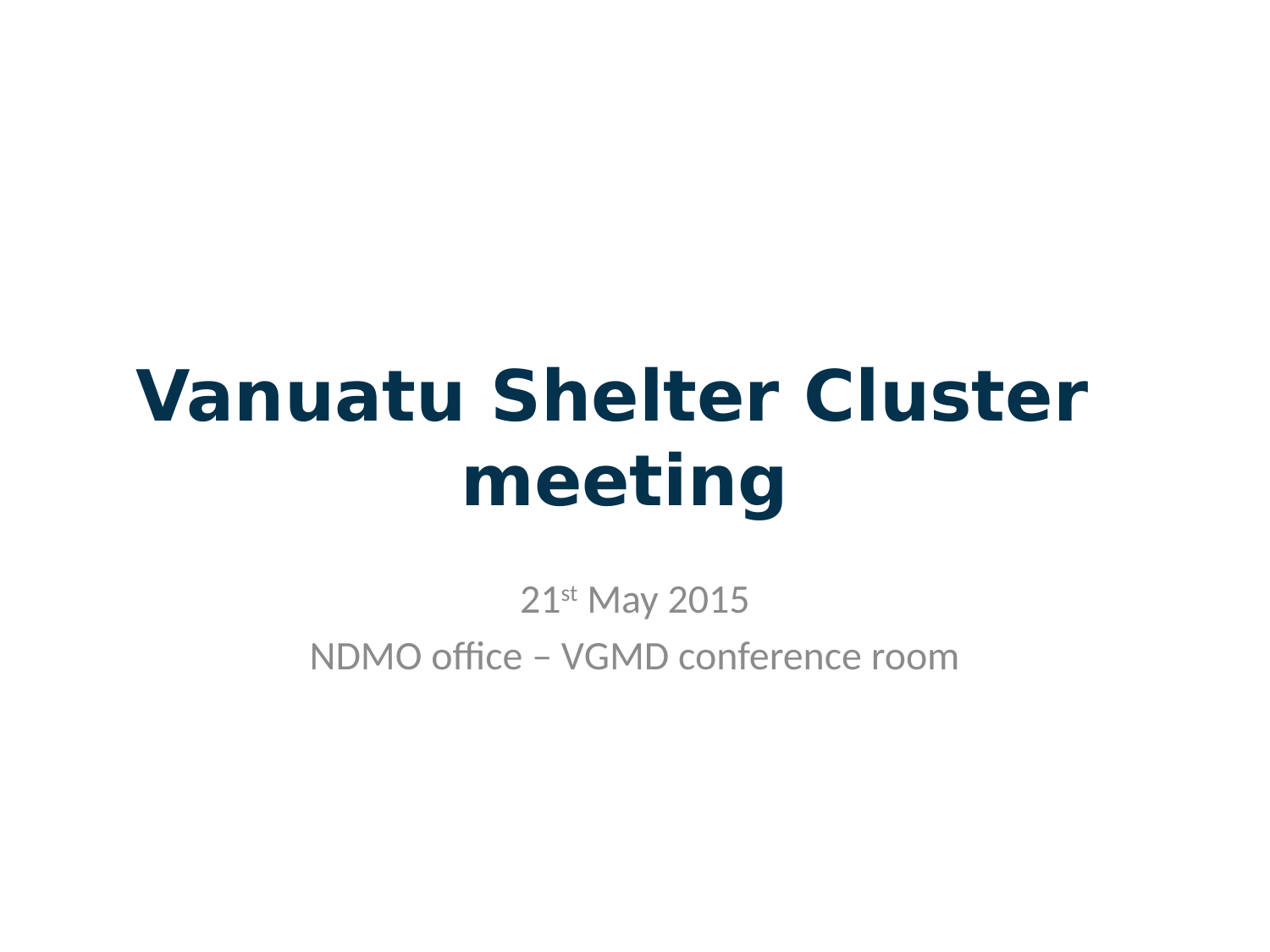

Vanuatu Shelter Cluster
meeting

21st May 2015
NDMO office – VGMD conference room